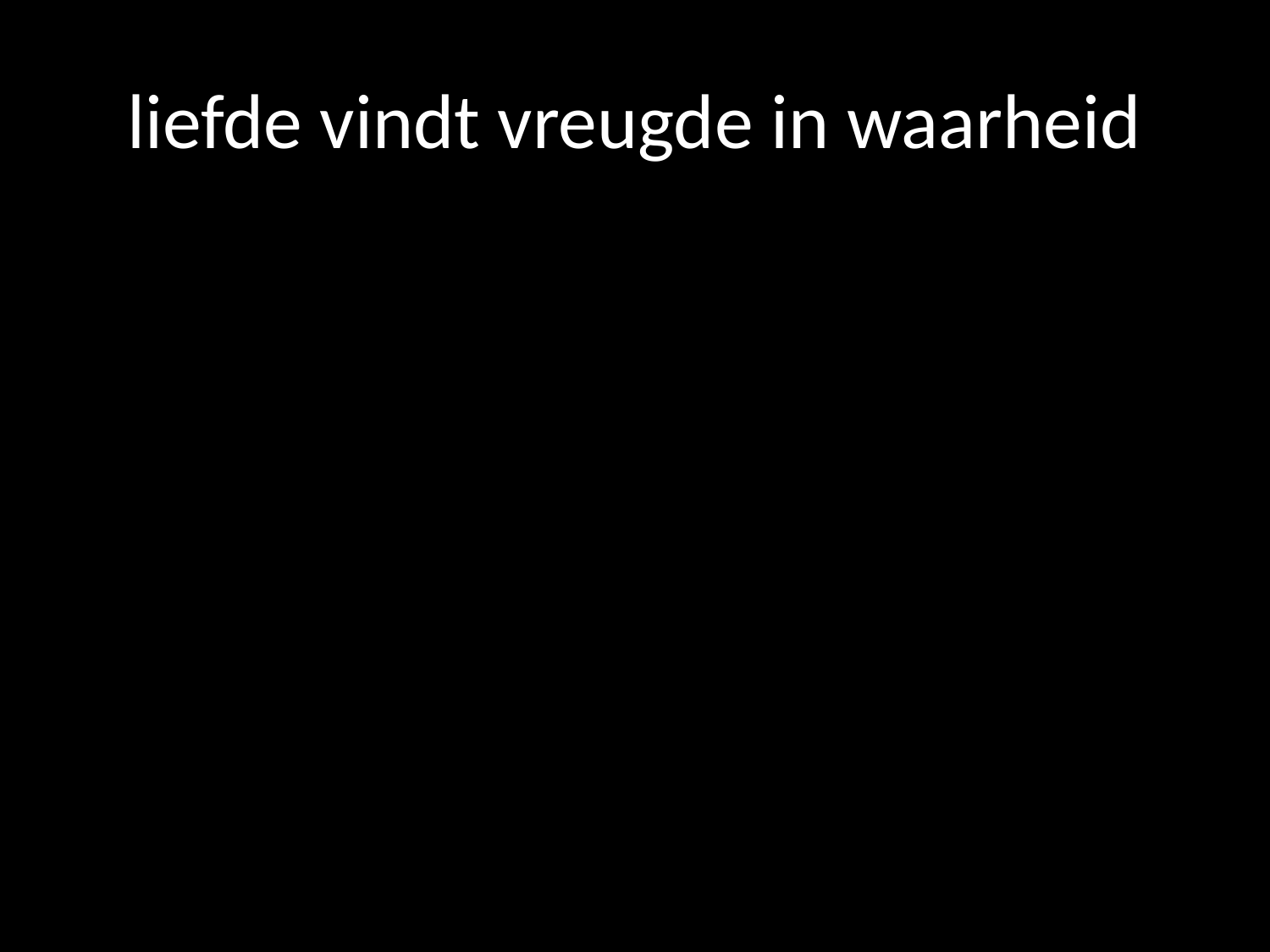

# liefde vindt vreugde in waarheid
wat is waarheid?